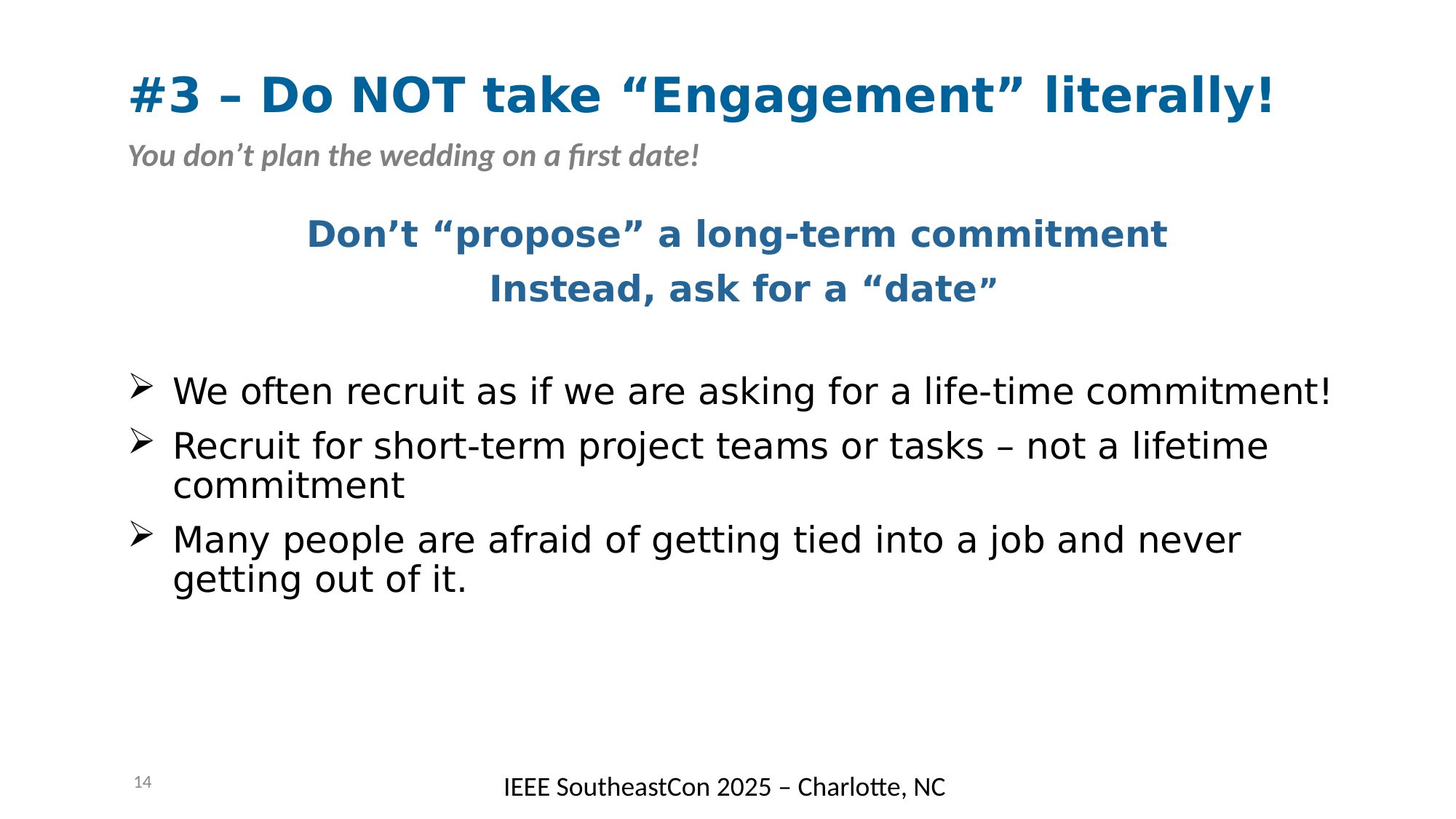

# #3 – Do NOT take “Engagement” literally!
You don’t plan the wedding on a first date!
Don’t “propose” a long-term commitment
Instead, ask for a “date”

We often recruit as if we are asking for a life-time commitment!
Recruit for short-term project teams or tasks – not a lifetime commitment
Many people are afraid of getting tied into a job and never getting out of it.
14